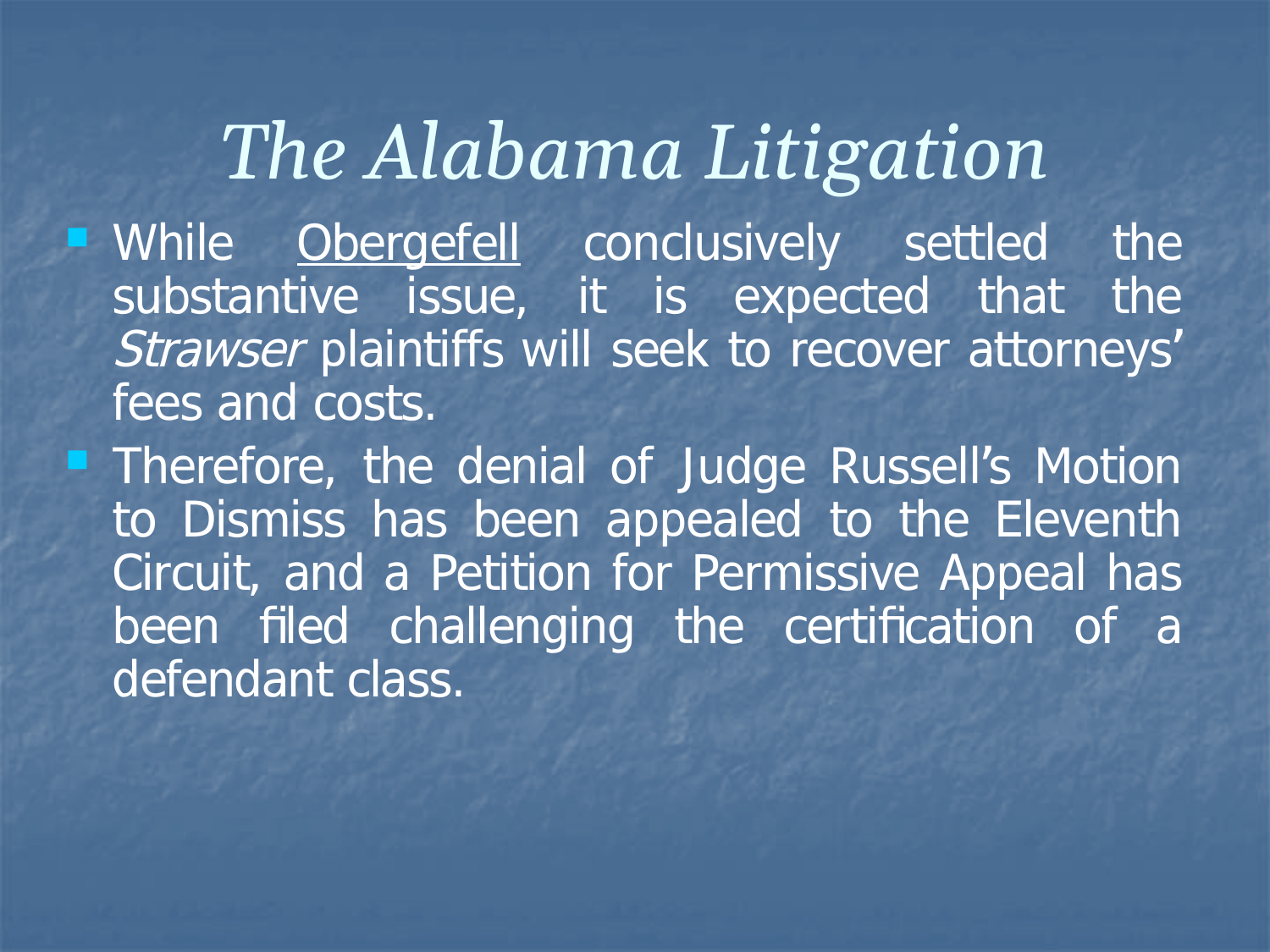

# The Alabama Litigation
While Obergefell conclusively settled the substantive issue, it is expected that the Strawser plaintiffs will seek to recover attorneys’ fees and costs.
Therefore, the denial of Judge Russell’s Motion to Dismiss has been appealed to the Eleventh Circuit, and a Petition for Permissive Appeal has been filed challenging the certification of a defendant class.